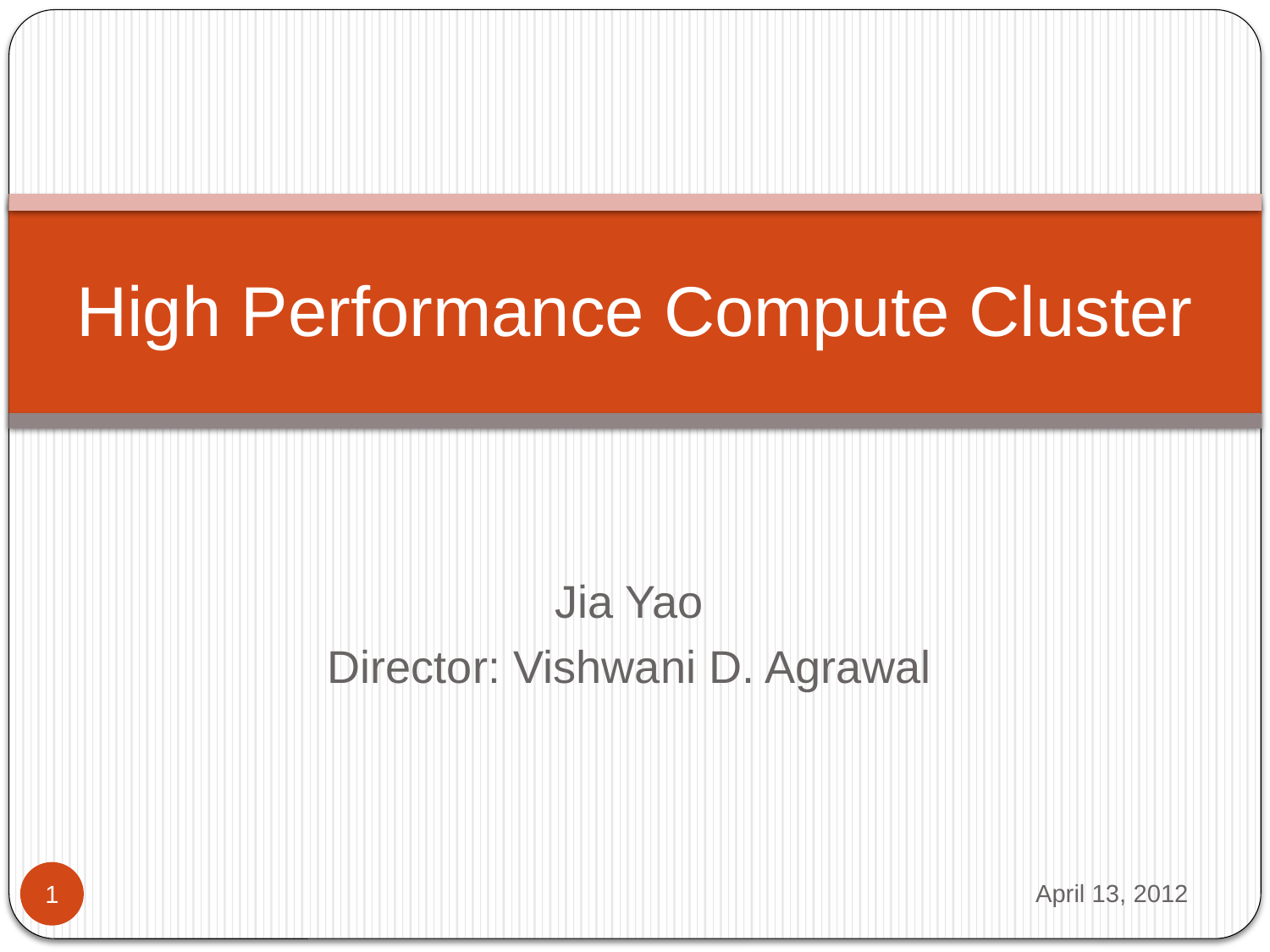

# High Performance Compute Cluster
Jia Yao
Director: Vishwani D. Agrawal
April 13, 2012
1